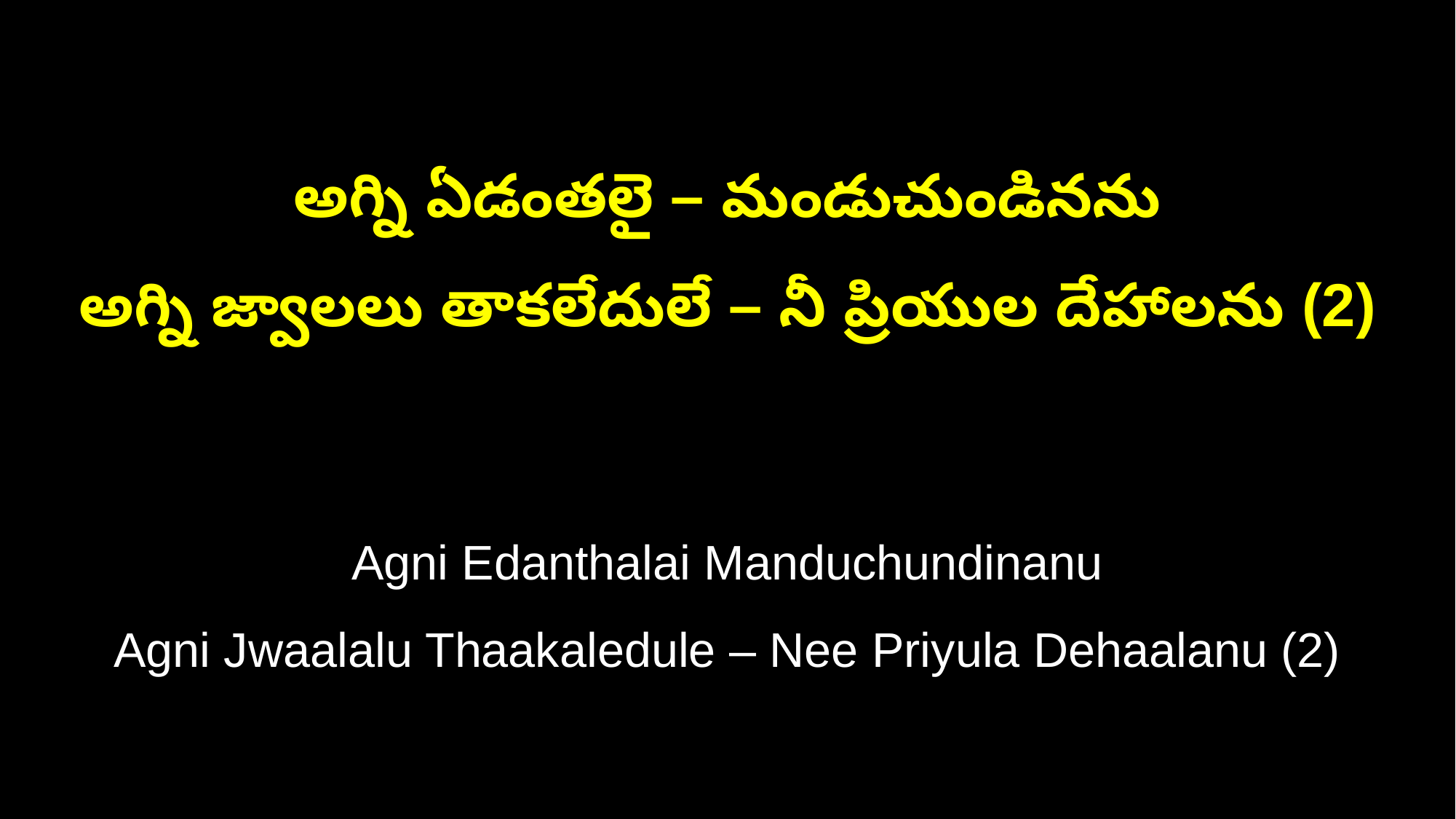

అగ్ని ఏడంతలై – మండుచుండినను
అగ్ని జ్వాలలు తాకలేదులే – నీ ప్రియుల దేహాలను (2)
Agni Edanthalai Manduchundinanu
Agni Jwaalalu Thaakaledule – Nee Priyula Dehaalanu (2)